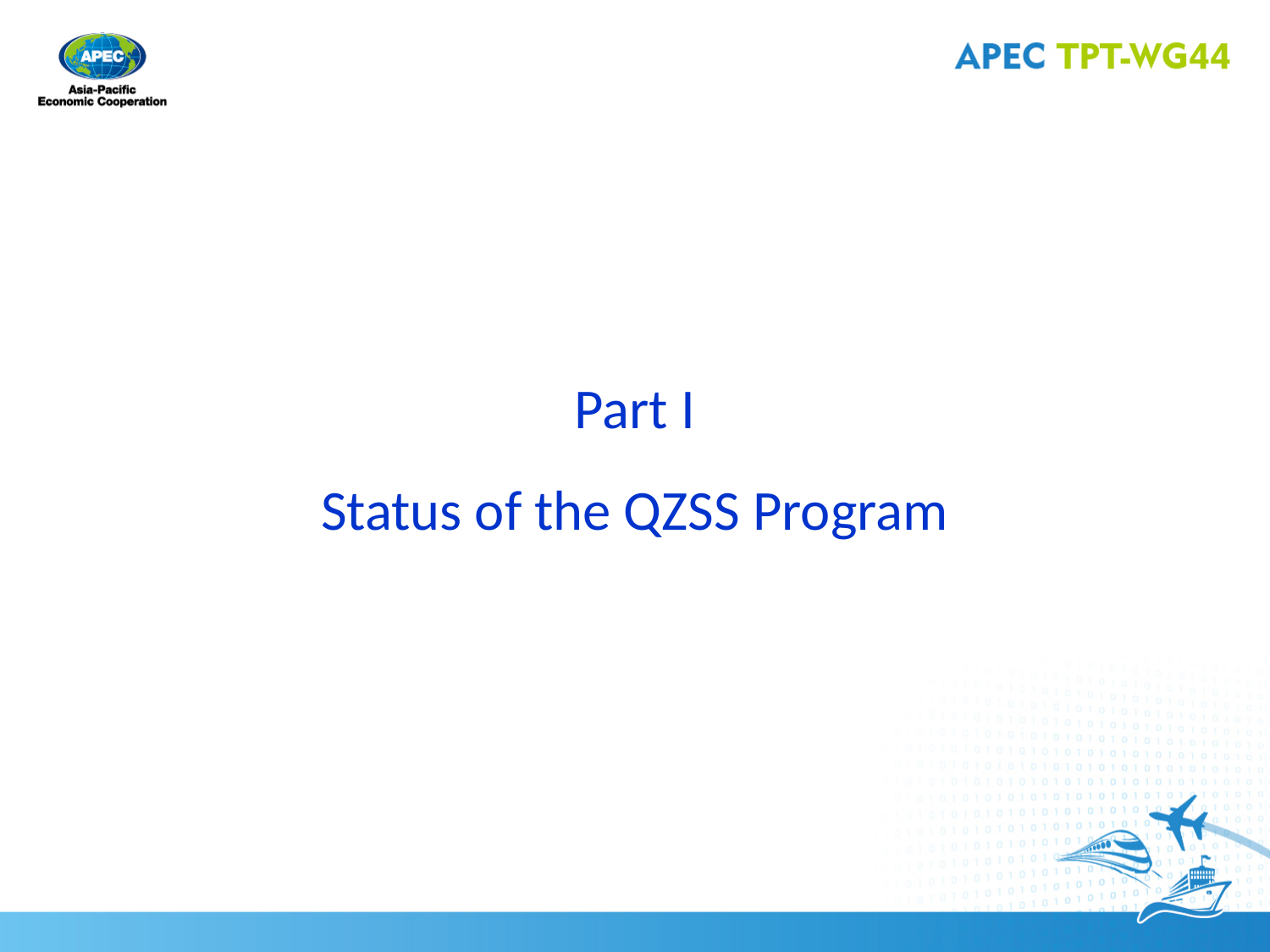

Part I

Status of the QZSS Program